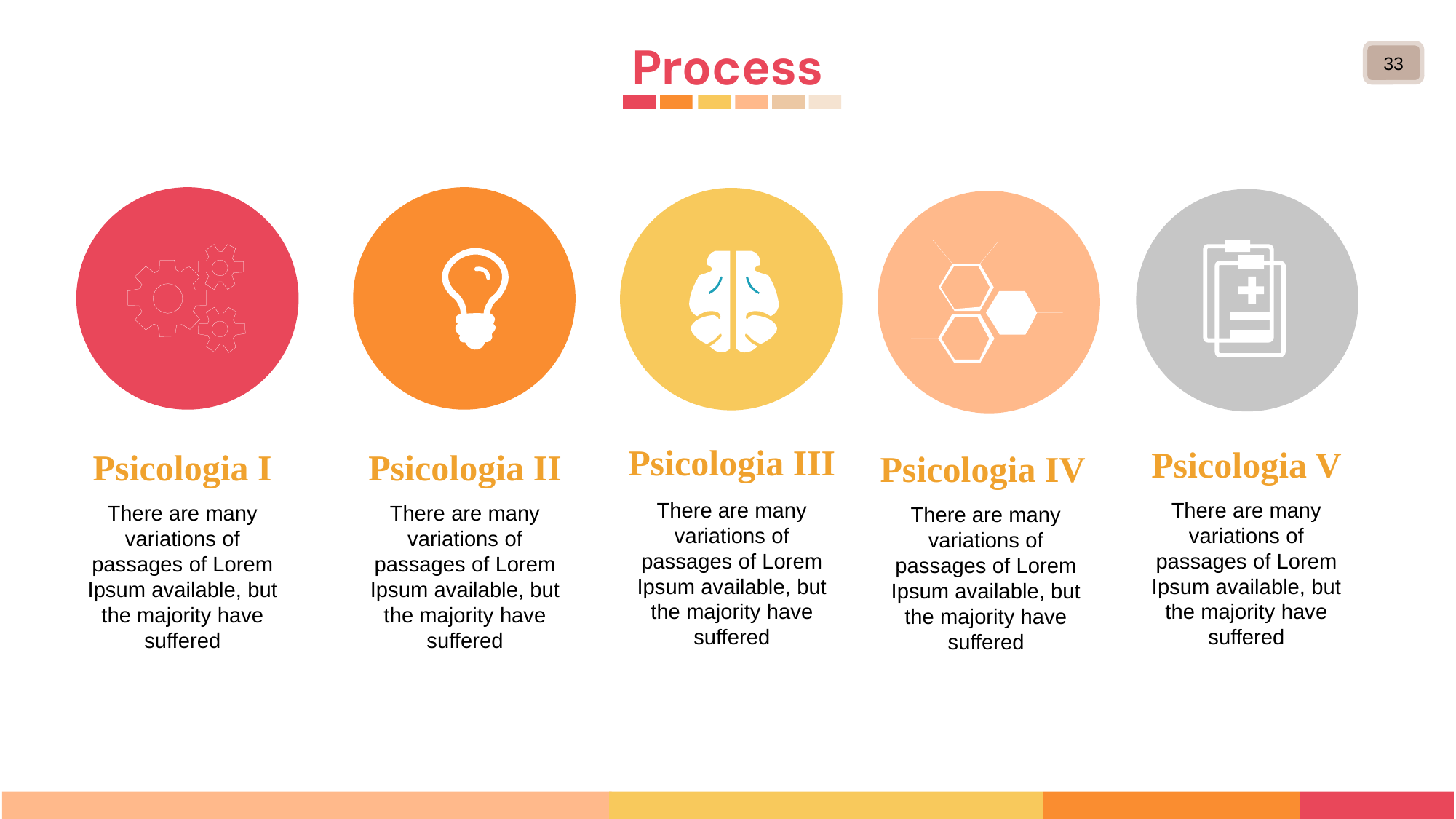

# Process
33

Psicologia III
Psicologia V
Psicologia I
Psicologia II
Psicologia IV
There are many variations of passages of Lorem Ipsum available, but the majority have suffered
There are many variations of passages of Lorem Ipsum available, but the majority have suffered
There are many variations of passages of Lorem Ipsum available, but the majority have suffered
There are many variations of passages of Lorem Ipsum available, but the majority have suffered
There are many variations of passages of Lorem Ipsum available, but the majority have suffered